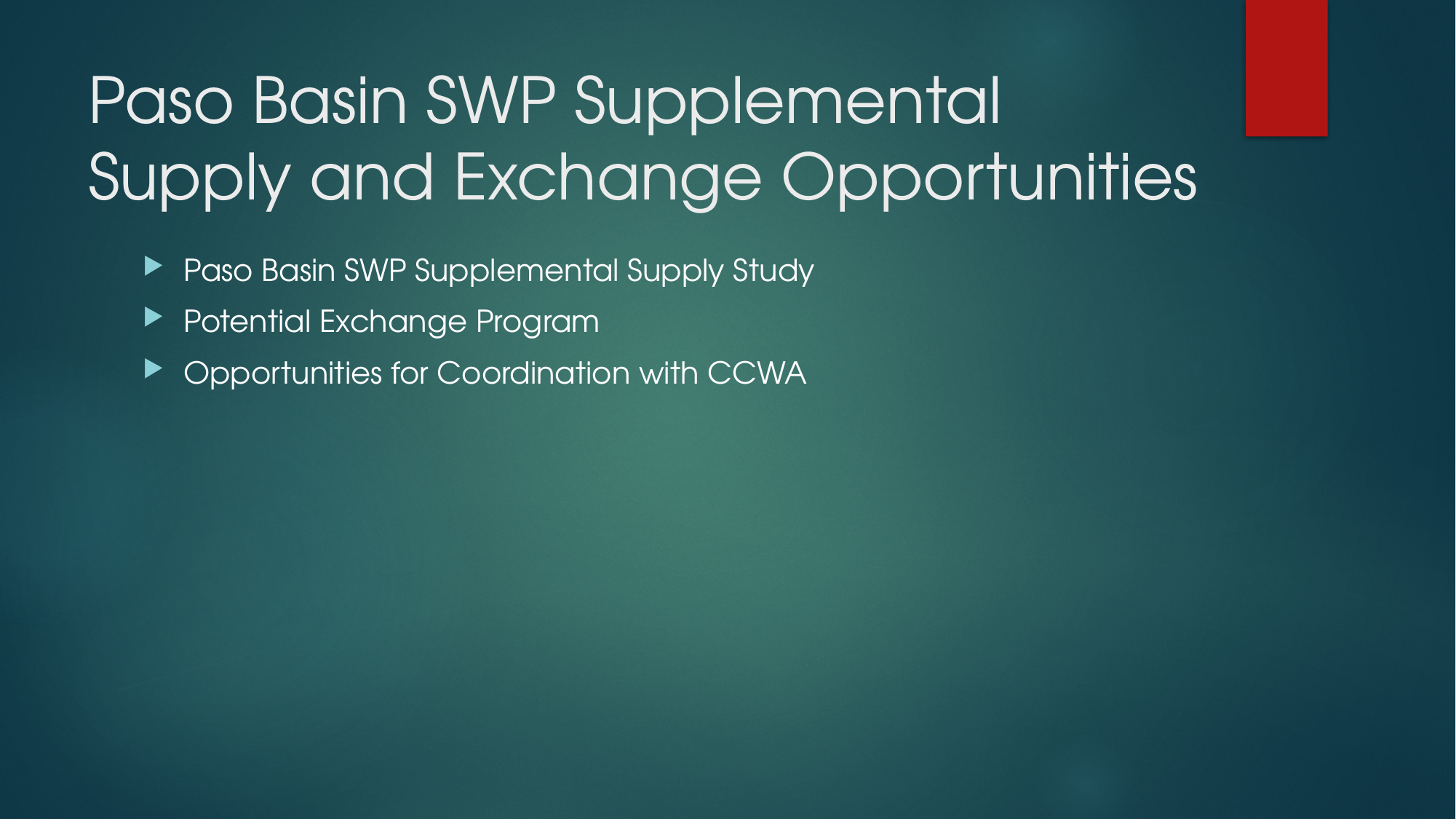

# Paso Basin SWP Supplemental Supply and Exchange Opportunities
Paso Basin SWP Supplemental Supply Study
Potential Exchange Program
Opportunities for Coordination with CCWA